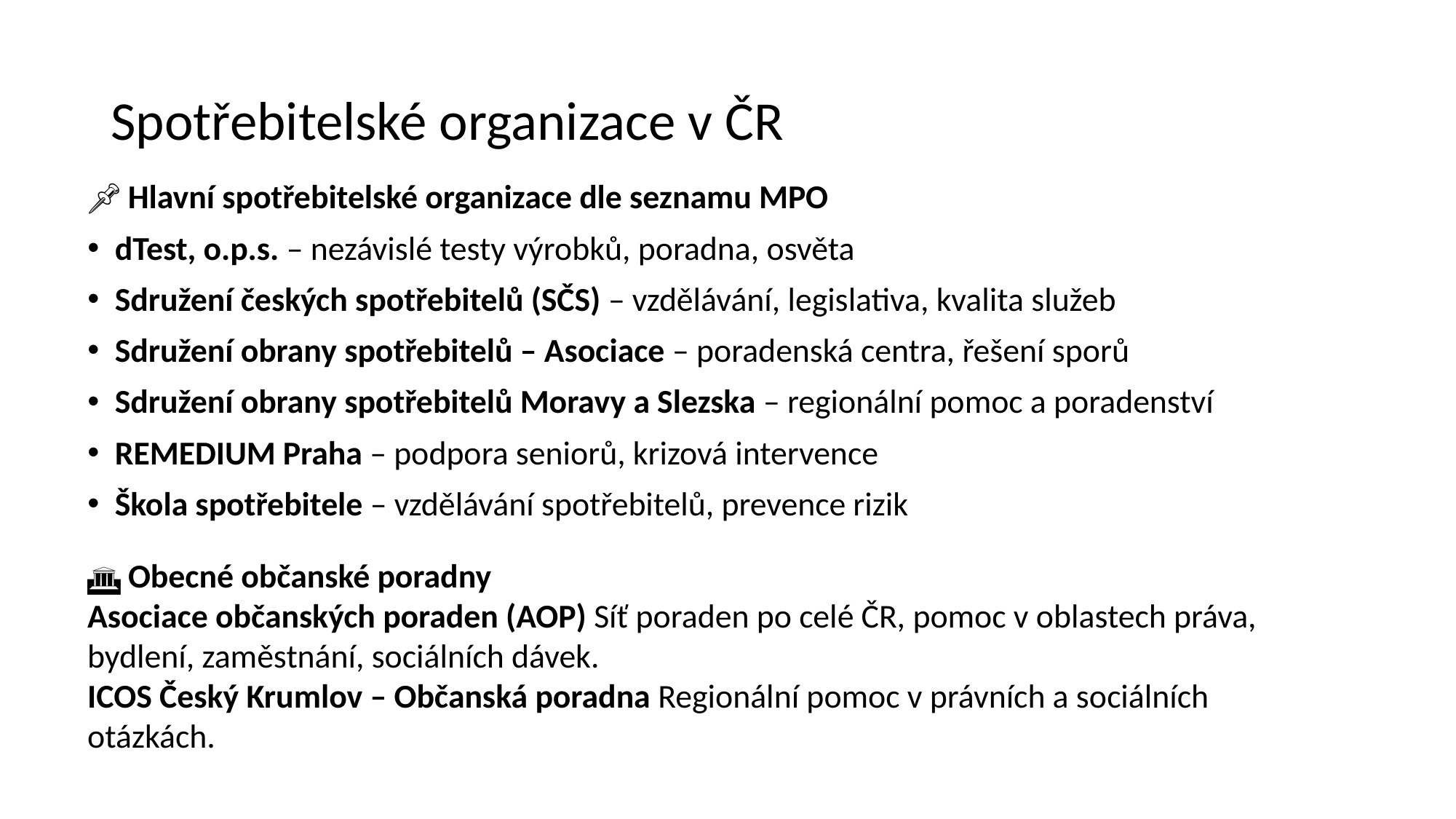

# Spotřebitelské organizace v ČR
📌 Hlavní spotřebitelské organizace dle seznamu MPO
dTest, o.p.s. – nezávislé testy výrobků, poradna, osvěta
Sdružení českých spotřebitelů (SČS) – vzdělávání, legislativa, kvalita služeb
Sdružení obrany spotřebitelů – Asociace – poradenská centra, řešení sporů
Sdružení obrany spotřebitelů Moravy a Slezska – regionální pomoc a poradenství
REMEDIUM Praha – podpora seniorů, krizová intervence
Škola spotřebitele – vzdělávání spotřebitelů, prevence rizik

🏛️ Obecné občanské poradny
Asociace občanských poraden (AOP) Síť poraden po celé ČR, pomoc v oblastech práva, bydlení, zaměstnání, sociálních dávek.
ICOS Český Krumlov – Občanská poradna Regionální pomoc v právních a sociálních otázkách.